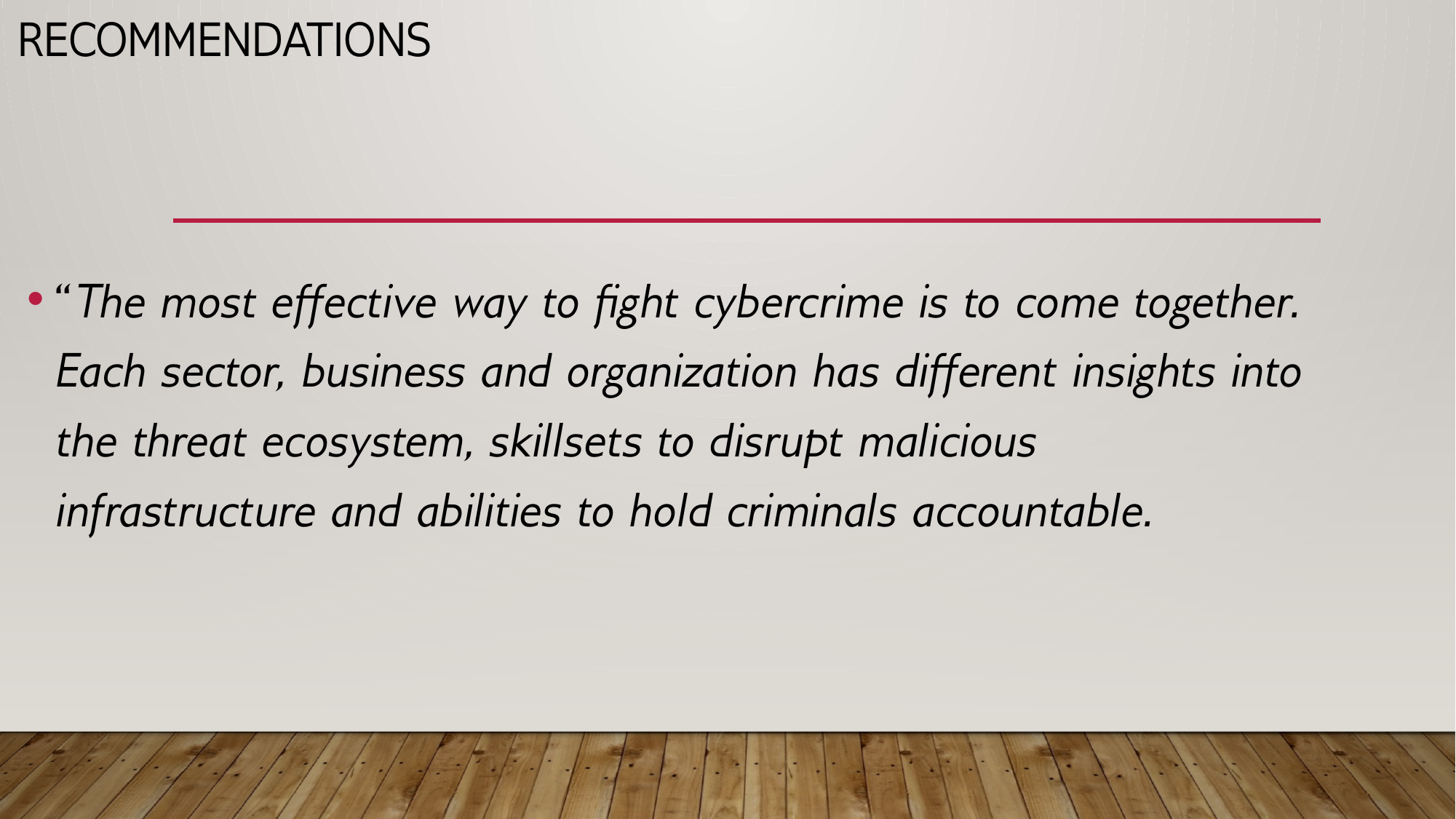

# recommendations

“The most effective way to fight cybercrime is to come together. Each sector, business and organization has different insights into the threat ecosystem, skillsets to disrupt malicious infrastructure and abilities to hold criminals accountable.